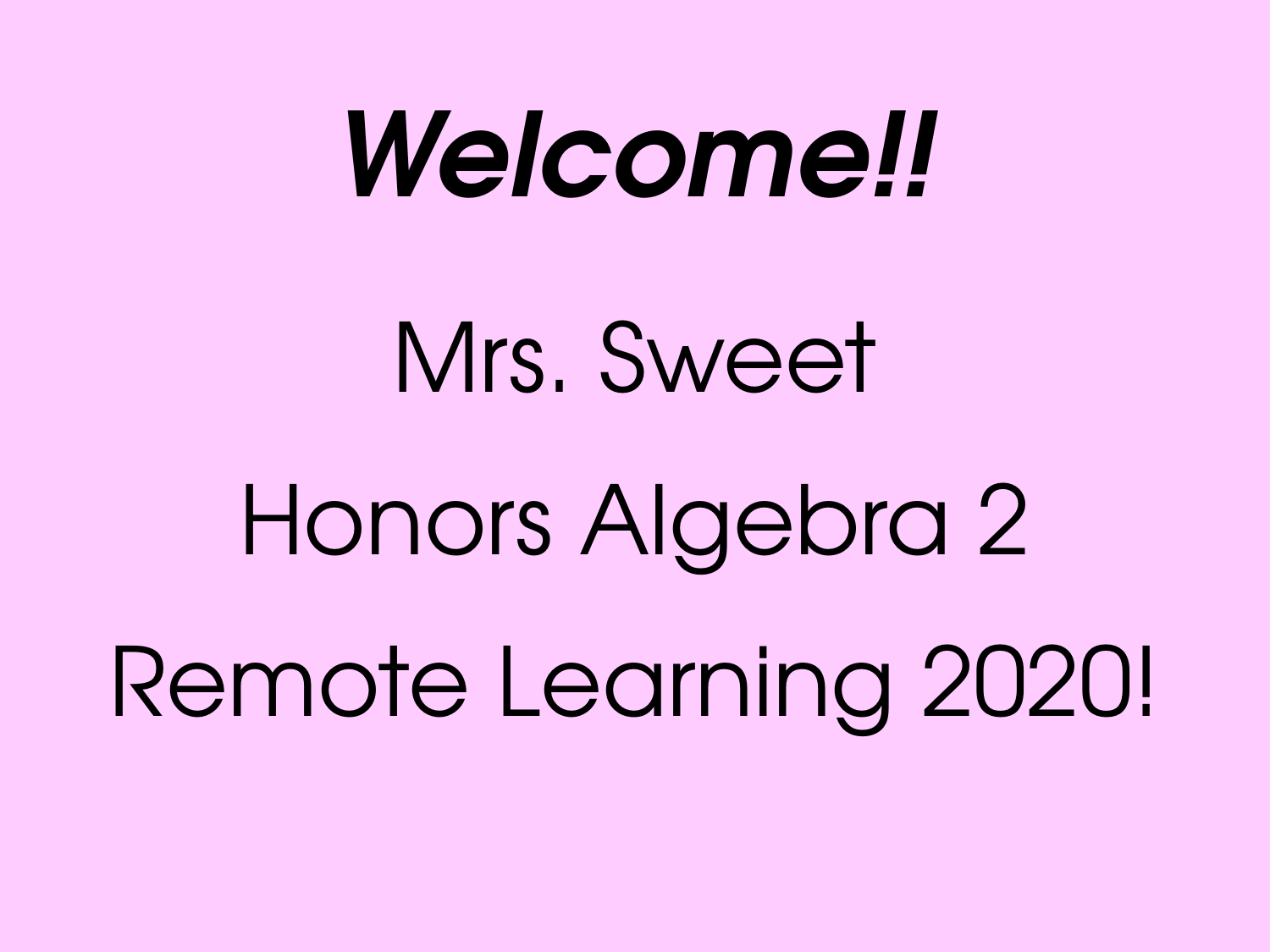

Welcome!!

Mrs. Sweet
Honors Algebra 2
Remote Learning 2020!